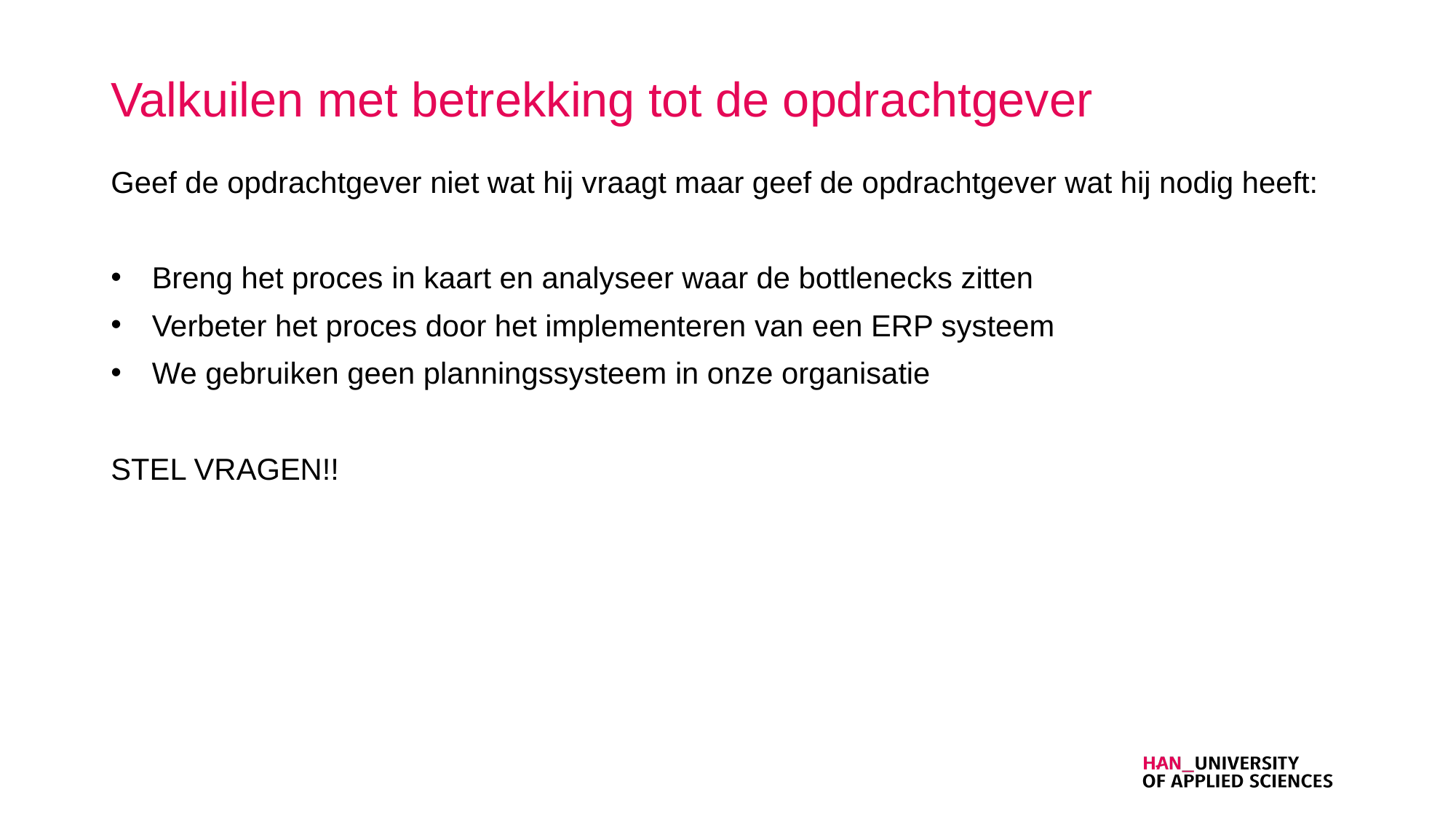

# Valkuilen met betrekking tot de opdrachtgever
Geef de opdrachtgever niet wat hij vraagt maar geef de opdrachtgever wat hij nodig heeft:

Breng het proces in kaart en analyseer waar de bottlenecks zitten
Verbeter het proces door het implementeren van een ERP systeem
We gebruiken geen planningssysteem in onze organisatie

STEL VRAGEN!!